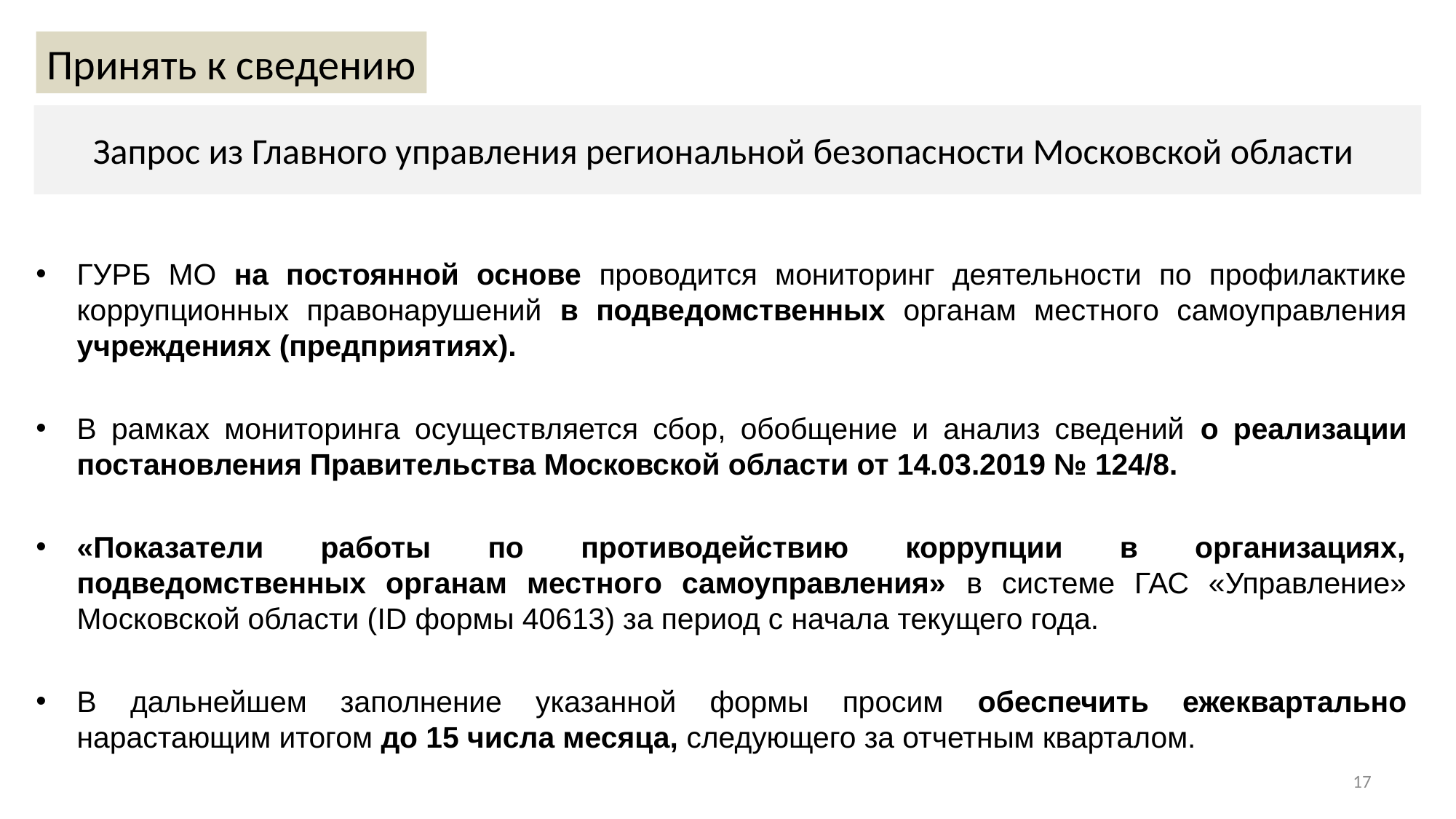

Принять к сведению
# Запрос из Главного управления региональной безопасности Московской области

ГУРБ МО на постоянной основе проводится мониторинг деятельности по профилактике коррупционных правонарушений в подведомственных органам местного самоуправления учреждениях (предприятиях).

В рамках мониторинга осуществляется сбор, обобщение и анализ сведений о реализации постановления Правительства Московской области от 14.03.2019 № 124/8.

«Показатели работы по противодействию коррупции в организациях, подведомственных органам местного самоуправления» в системе ГАС «Управление» Московской области (ID формы 40613) за период с начала текущего года.

В дальнейшем заполнение указанной формы просим обеспечить ежеквартально нарастающим итогом до 15 числа месяца, следующего за отчетным кварталом.

17